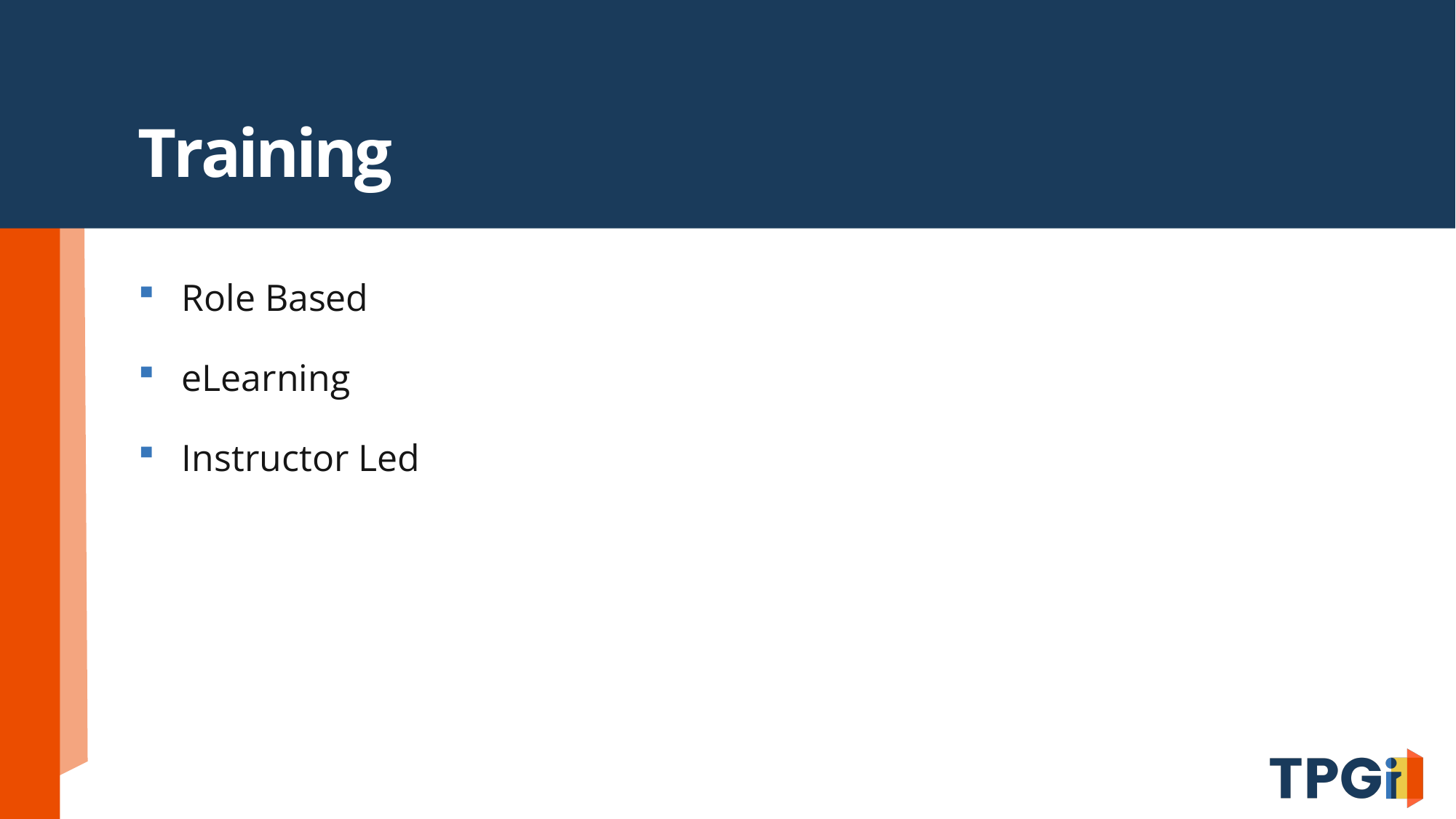

# Training
Role Based
eLearning
Instructor Led